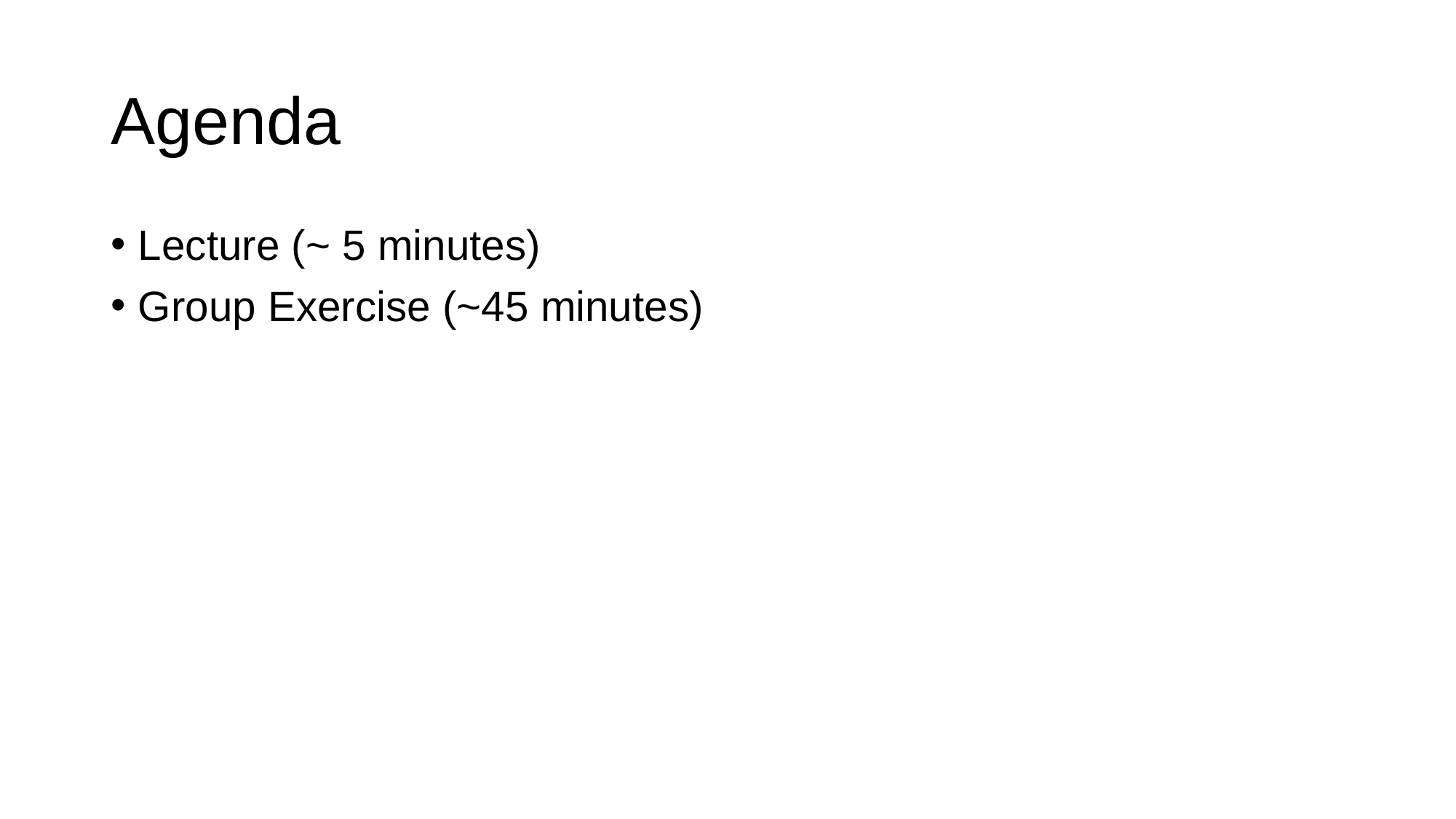

# Agenda
Lecture (~ 5 minutes)
Group Exercise (~45 minutes)